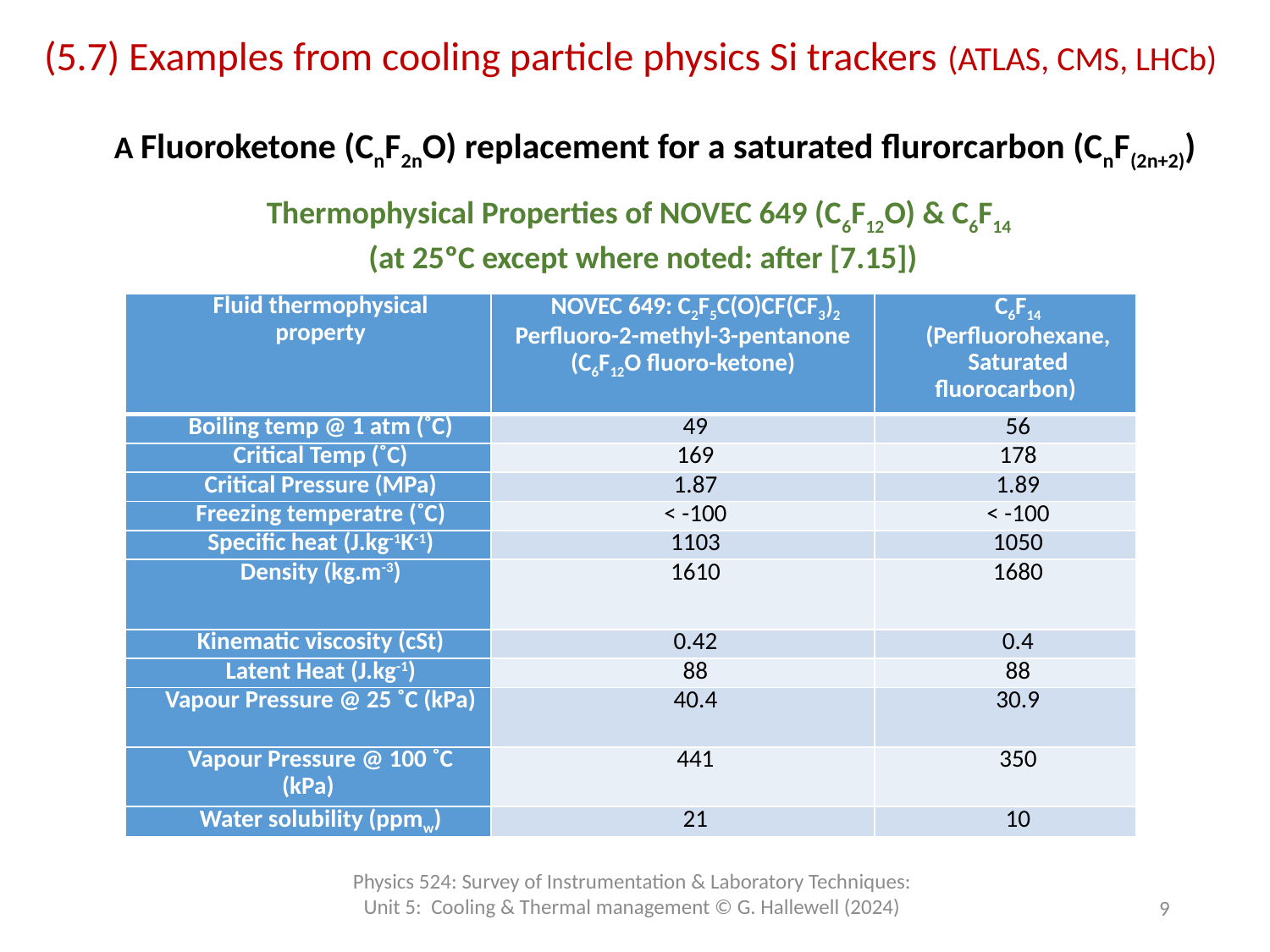

(5.7) Examples from cooling particle physics Si trackers (ATLAS, CMS, LHCb)
A Fluoroketone (CnF2nO) replacement for a saturated flurorcarbon (CnF(2n+2))

Thermophysical Properties of NOVEC 649 (C6F12O) & C6F14
(at 25ºC except where noted: after [7.15])
| Fluid thermophysical property | NOVEC 649: C2F5C(O)CF(CF3)2 Perfluoro-2-methyl-3-pentanone (C6F12O fluoro-ketone) | C6F14 (Perfluorohexane, Saturated fluorocarbon) |
| --- | --- | --- |
| Boiling temp @ 1 atm (˚C) | 49 | 56 |
| Critical Temp (˚C) | 169 | 178 |
| Critical Pressure (MPa) | 1.87 | 1.89 |
| Freezing temperatre (˚C) | < -100 | < -100 |
| Specific heat (J.kg-1K-1) | 1103 | 1050 |
| Density (kg.m-3) | 1610 | 1680 |
| Kinematic viscosity (cSt) | 0.42 | 0.4 |
| Latent Heat (J.kg-1) | 88 | 88 |
| Vapour Pressure @ 25 ˚C (kPa) | 40.4 | 30.9 |
| Vapour Pressure @ 100 ˚C (kPa) | 441 | 350 |
| Water solubility (ppmw) | 21 | 10 |
Physics 524: Survey of Instrumentation & Laboratory Techniques:  Unit 5:  Cooling & Thermal management © G. Hallewell (2024)
9